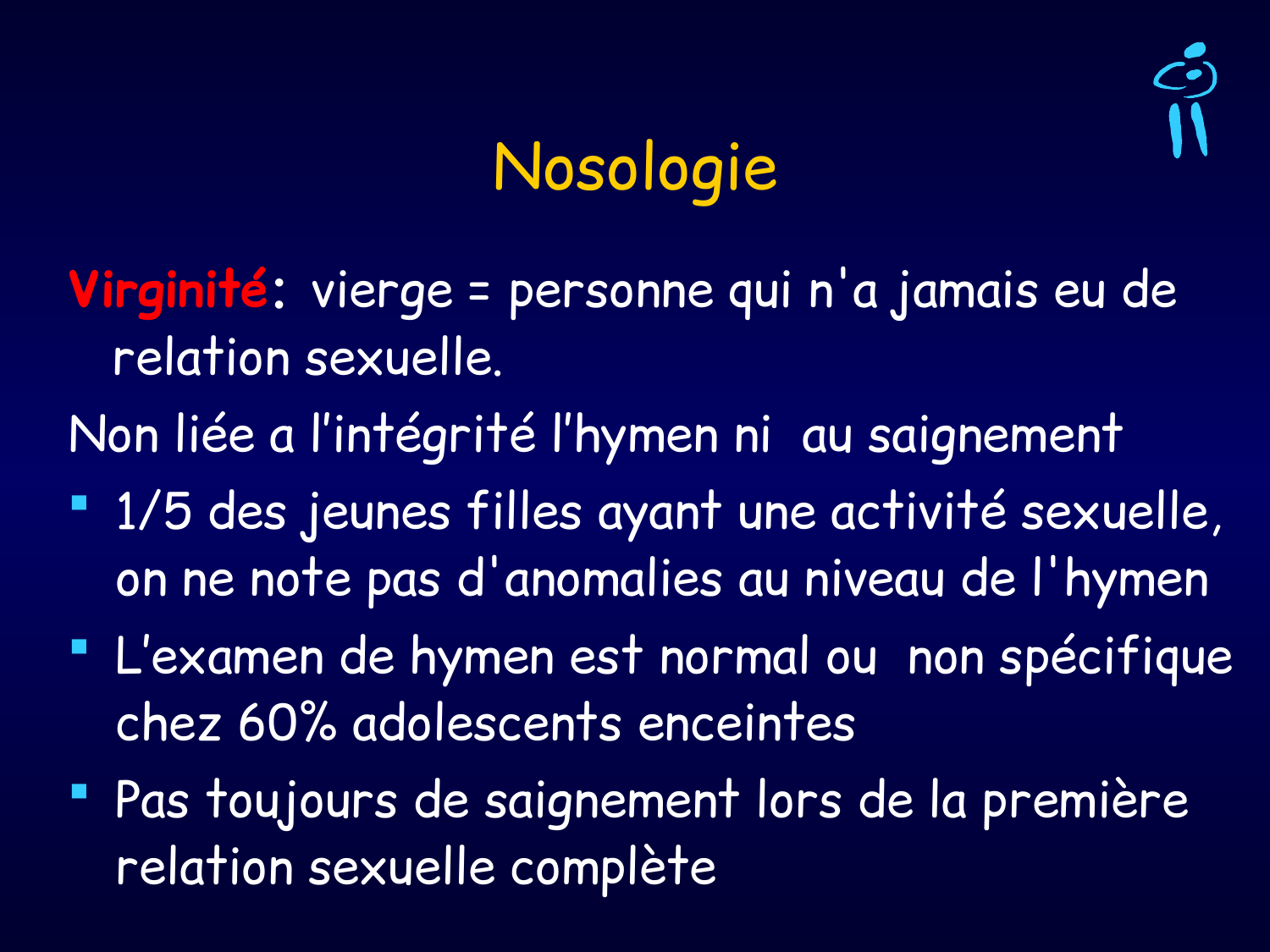

# Nosologie
Virginité: vierge = personne qui n'a jamais eu de relation sexuelle.
Non liée a l’intégrité l’hymen ni  au saignement
1/5 des jeunes filles ayant une activité sexuelle, on ne note pas d'anomalies au niveau de l'hymen
L’examen de hymen est normal ou  non spécifique chez 60% adolescents enceintes
Pas toujours de saignement lors de la première relation sexuelle complète